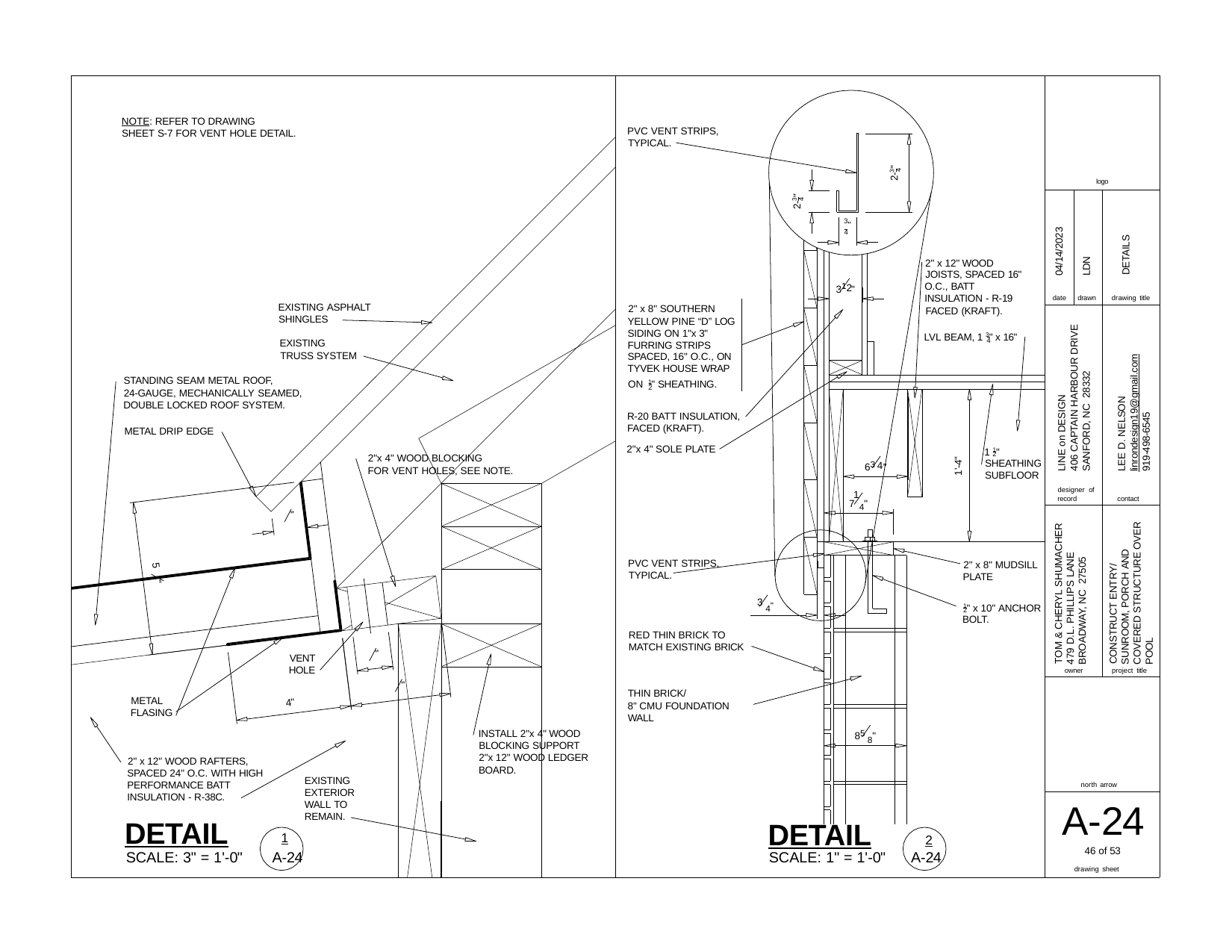

NOTE: REFER TO DRAWING
SHEET S-7 FOR VENT HOLE DETAIL.
PVC VENT STRIPS, TYPICAL.

2-3"
4

logo

2-3"
4
3"
4

04/14/2023

DETAILS
LDN
2" x 12" WOOD
JOISTS, SPACED 16" O.C., BATT INSULATION - R-19
FACED (KRAFT).

31 "

2
date  drawn
drawing title

EXISTING ASPHALT
2" x 8" SOUTHERN YELLOW PINE “D” LOG SIDING ON 1"x 3" FURRING STRIPS SPACED, 16" O.C., ON TYVEK HOUSE WRAP

SHINGLES

LINE on DESIGN
406 CAPTAIN HARBOUR DRIVE SANFORD, NC 28332

LVL BEAM, 1 3" x 16"
4
EXISTING TRUSS SYSTEM

LEE D. NELSON
linrondesign19@gmail.com 919-498-6545

STANDING SEAM METAL ROOF,
24-GAUGE, MECHANICALLY SEAMED, DOUBLE LOCKED ROOF SYSTEM.
ON 1" SHEATHING.

2

R-20 BATT INSULATION, FACED (KRAFT).
METAL DRIP EDGE

2"x 4" SOLE PLATE
1 1"
2
SHEATHING
SUBFLOOR
2"x 4" WOOD BLOCKING
FOR VENT HOLES, SEE NOTE.

63 "
1'-4"
4

designer of record
1
7 4"
contact

"
118
CONSTRUCT ENTRY/ SUNROOM, PORCH AND COVERED STRUCTURE OVER POOL
TOM & CHERYL SHUMACHER 479 D.L. PHILLIPS LANE BROADWAY, NC 27505

PVC VENT STRIPS, TYPICAL.
2" x 8" MUDSILL PLATE
5
3 8

"
3 4"
1" x 10" ANCHOR
2
BOLT.

RED THIN BRICK TO MATCH EXISTING BRICK

"
VENT HOLE
114

owner
project title
"
312
THIN BRICK/
8" CMU FOUNDATION WALL
METAL FLASING
4"
85 8"

INSTALL 2"x 4" WOOD BLOCKING SUPPORT 2"x 12" WOOD LEDGER
2" x 12" WOOD RAFTERS, SPACED 24" O.C. WITH HIGH PERFORMANCE BATT INSULATION - R-38C.
BOARD.
EXISTING EXTERIOR WALL TO REMAIN.
north arrow
A-24
46 of 53
DETAIL	1
SCALE: 3" = 1'-0"	A-24
DETAIL	2

SCALE: 1" = 1'-0"	A-24
drawing sheet